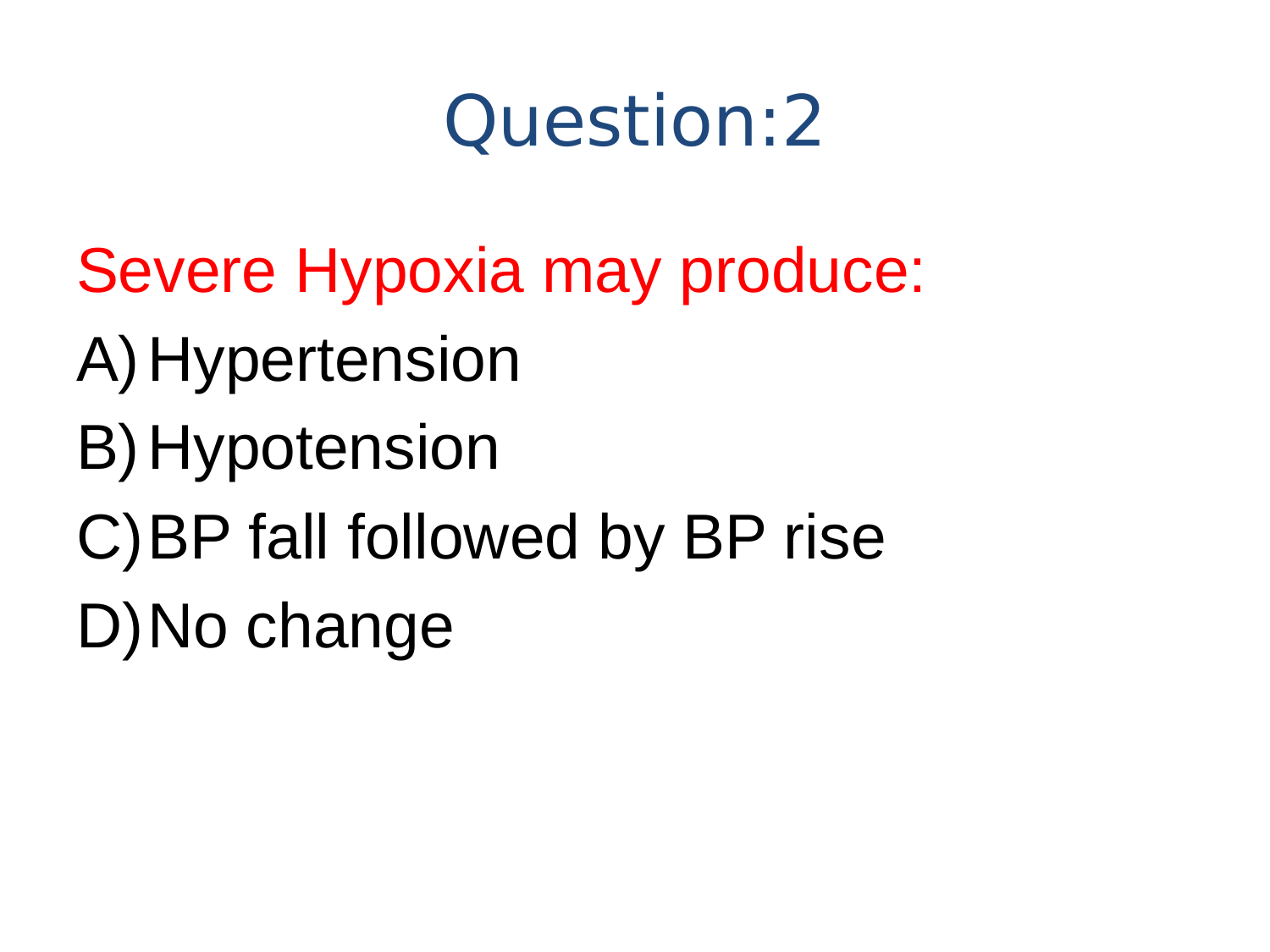

# Question:2
Severe Hypoxia may produce:
Hypertension
Hypotension
BP fall followed by BP rise
No change